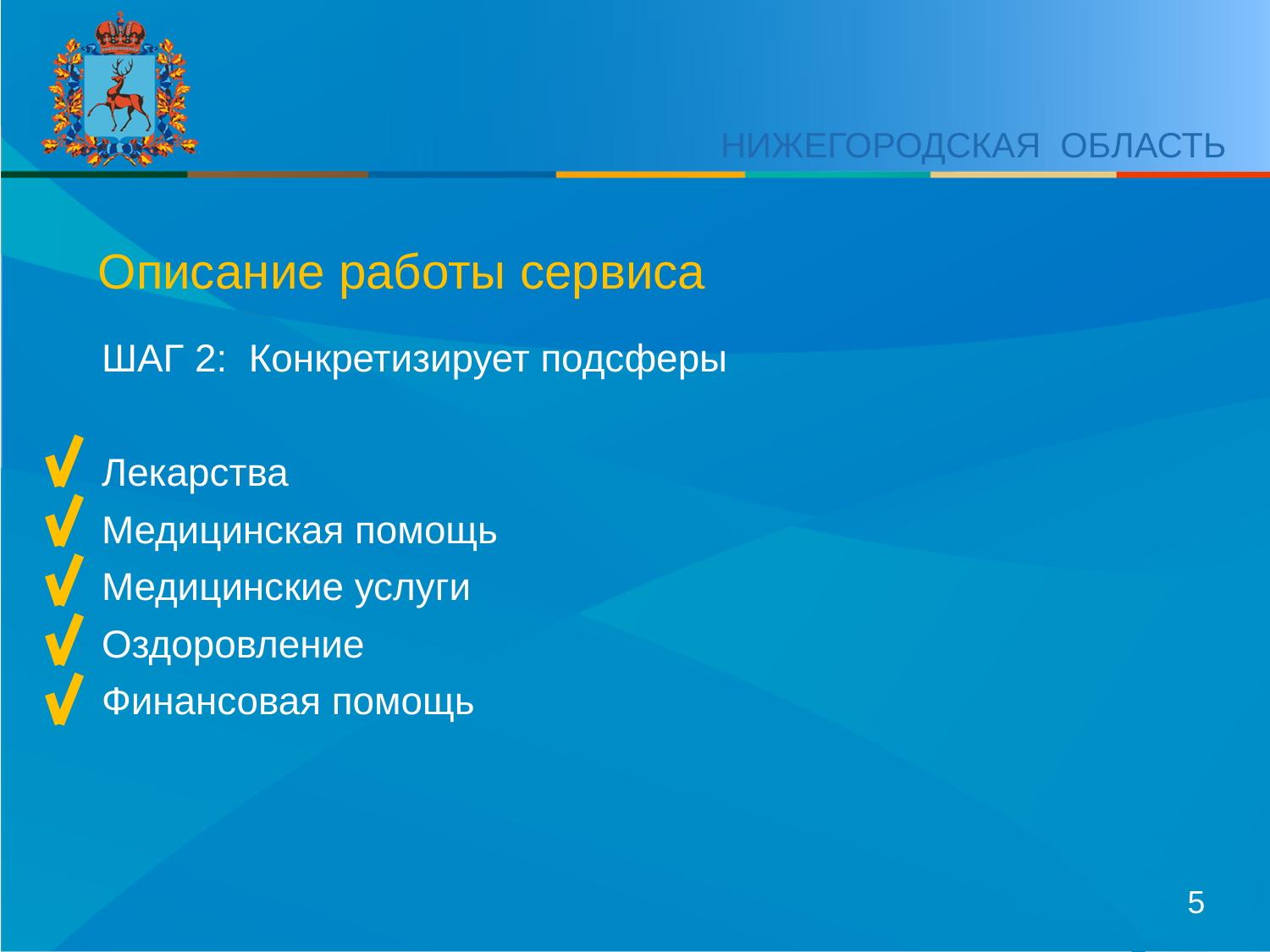

НИЖЕГОРОДСКАЯ  ОБЛАСТЬ
Описание работы сервиса
ШАГ 2:  Конкретизирует подсферы

Лекарства
Медицинская помощь
Медицинские услуги
Оздоровление
Финансовая помощь

5